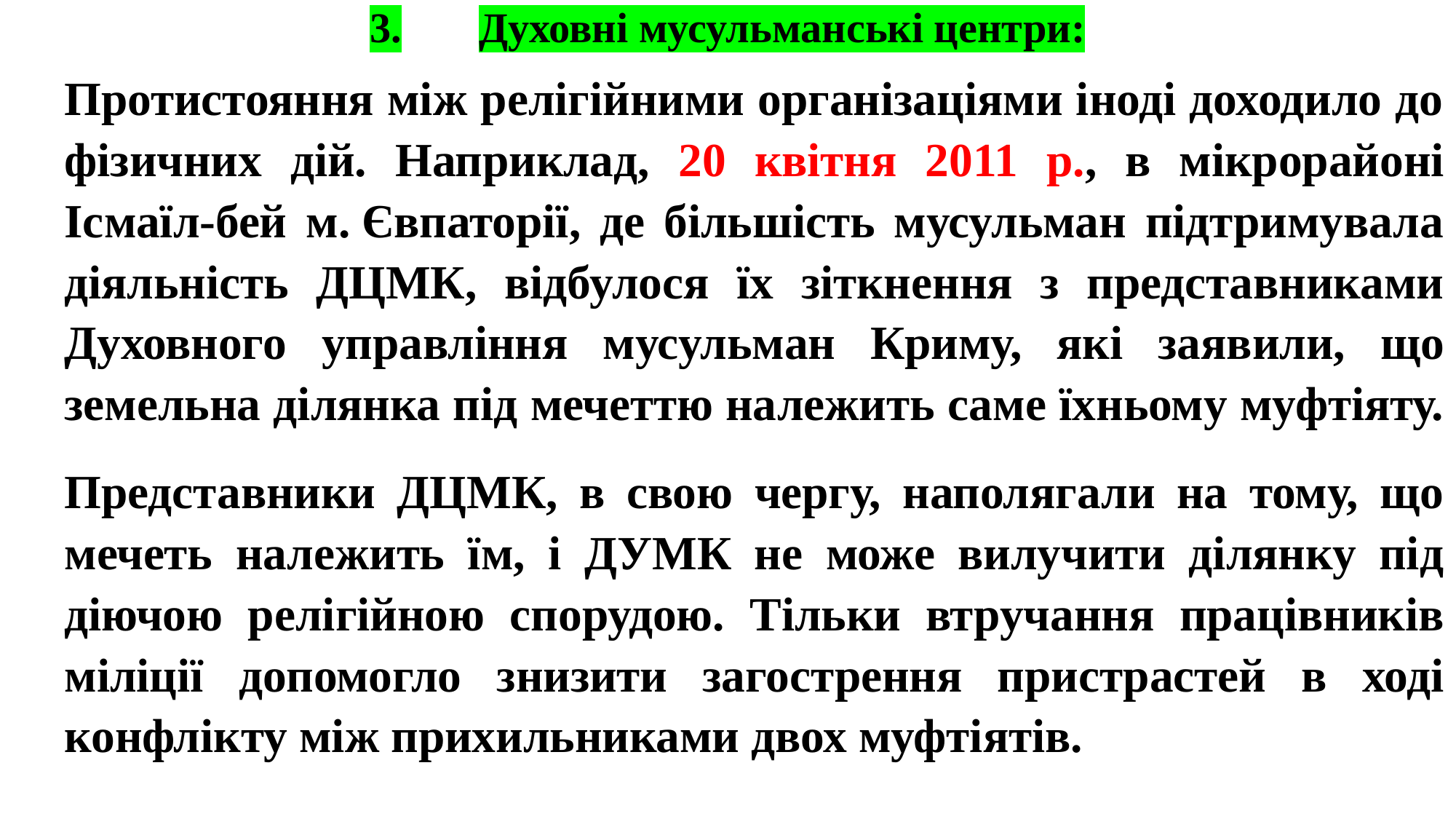

# 3.	Духовні мусульманські центри:
Протистояння між релігійними організаціями іноді доходило до фізичних дій. Наприклад, 20 квітня 2011 р., в мікрорайоні Ісмаїл-бей м. Євпаторії, де більшість мусульман підтримувала діяльність ДЦМК, відбулося їх зіткнення з представниками Духовного управління мусульман Криму, які заявили, що земельна ділянка під мечеттю належить саме їхньому муфтіяту.
Представники ДЦМК, в свою чергу, наполягали на тому, що мечеть належить їм, і ДУМК не може вилучити ділянку під діючою релігійною спорудою. Тільки втручання працівників міліції допомогло знизити загострення пристрастей в ході конфлікту між прихильниками двох муфтіятів.